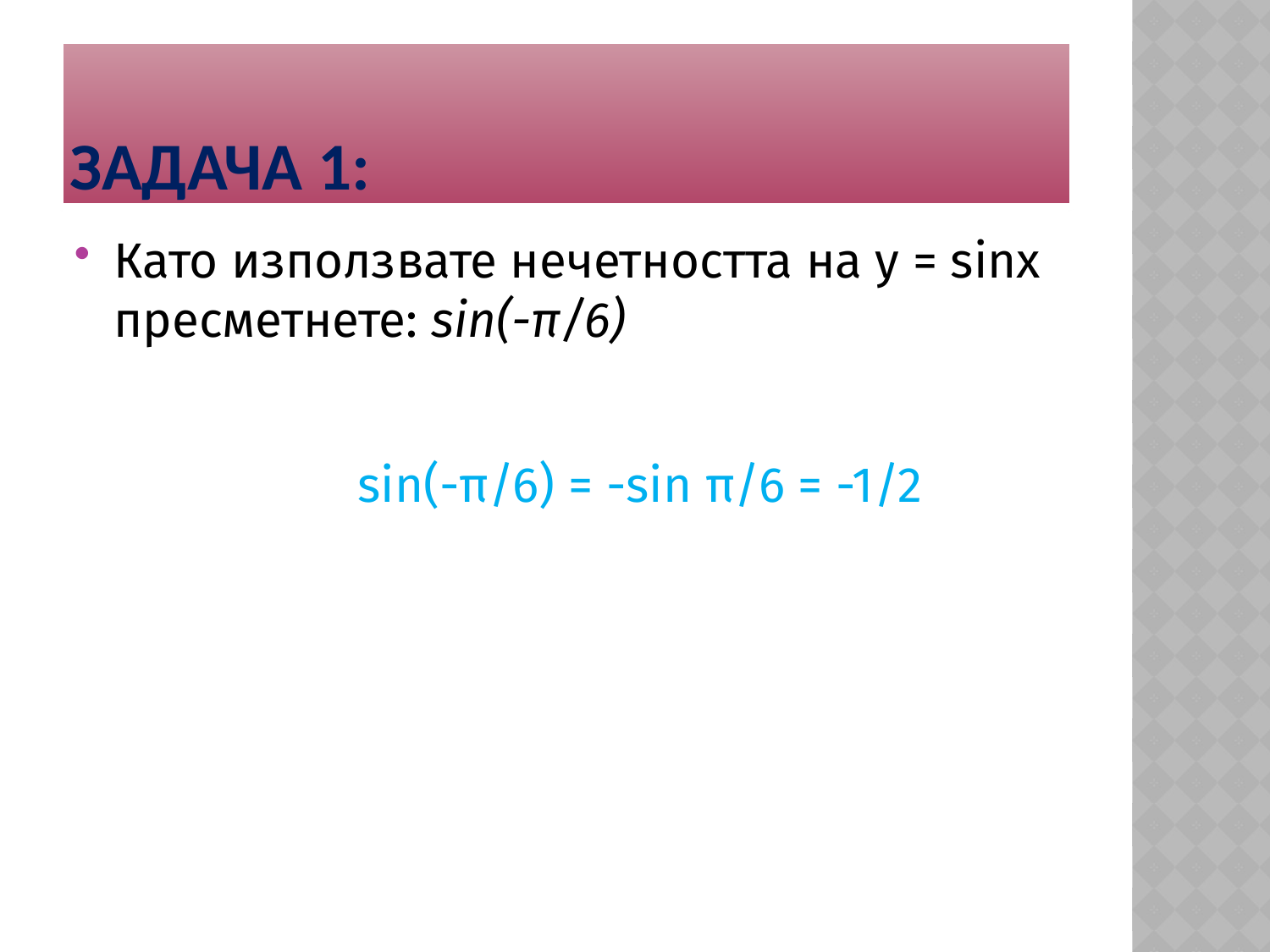

# Задача 1:
Като използвате нечетността на y = sinx пресметнете: sin(-π/6)
sin(-π/6) = -sin π/6 = -1/2